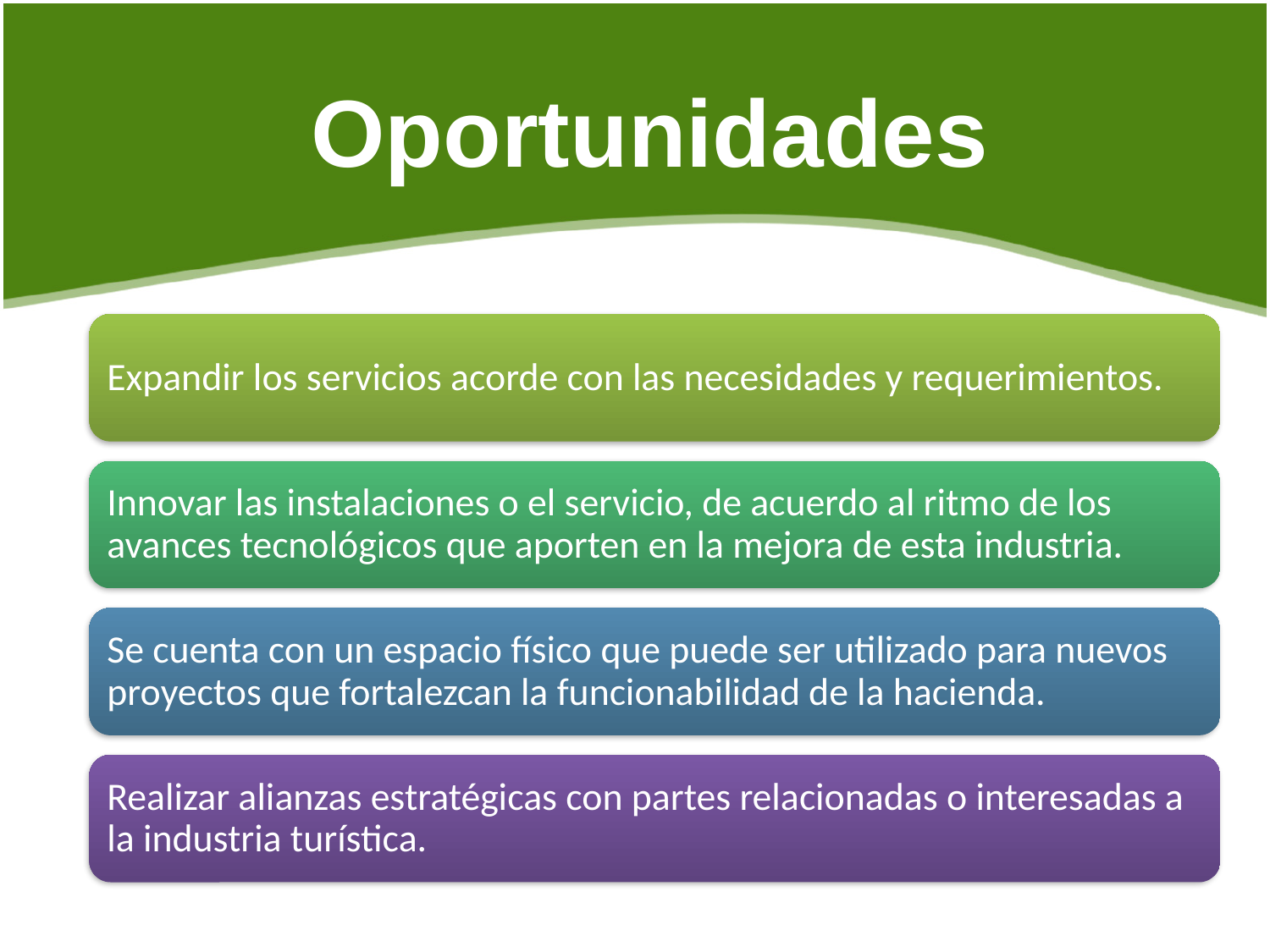

# Oportunidades
Expandir los servicios acorde con las necesidades y requerimientos.
Innovar las instalaciones o el servicio, de acuerdo al ritmo de los avances tecnológicos que aporten en la mejora de esta industria.
Se cuenta con un espacio físico que puede ser utilizado para nuevos proyectos que fortalezcan la funcionabilidad de la hacienda.
Realizar alianzas estratégicas con partes relacionadas o interesadas a la industria turística.